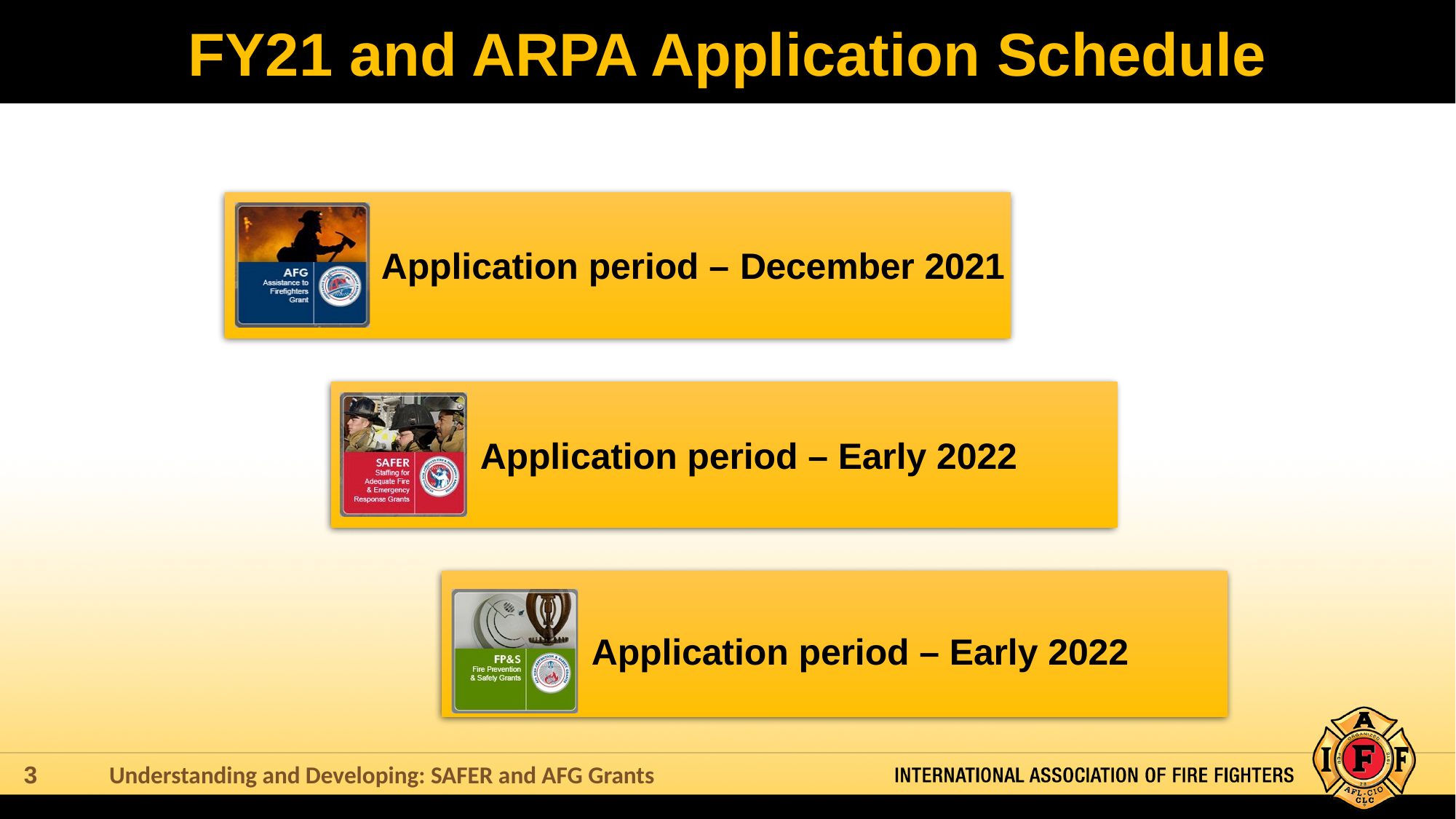

FY21 and ARPA Application Schedule

Application period – December 2021

Application period – Early 2022

Application period – Early 2022
Understanding and Developing: SAFER and AFG Grants